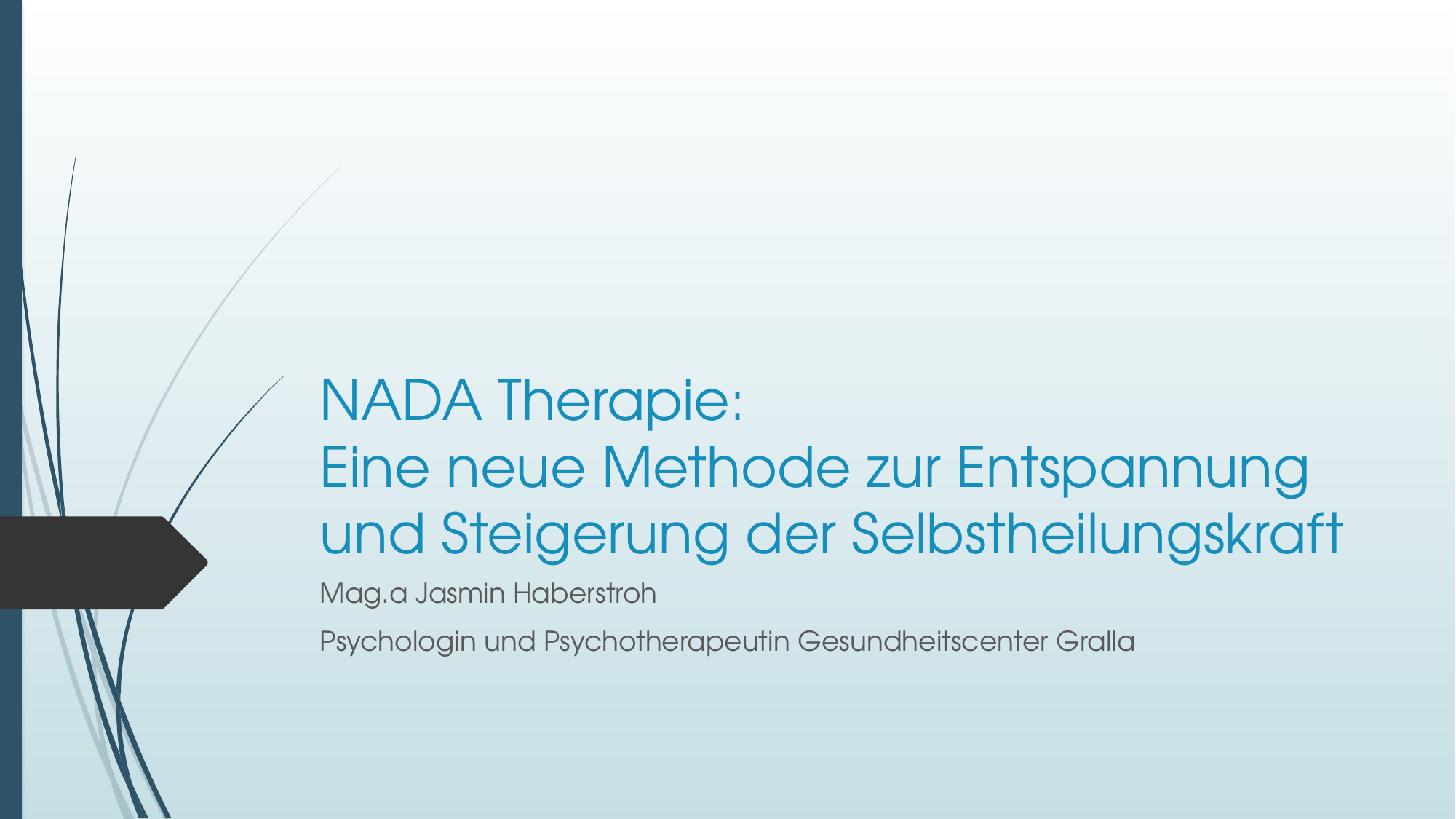

# NADA Therapie: Eine neue Methode zur Entspannung und Steigerung der Selbstheilungskraft
Mag.a Jasmin Haberstroh
Psychologin und Psychotherapeutin Gesundheitscenter Gralla